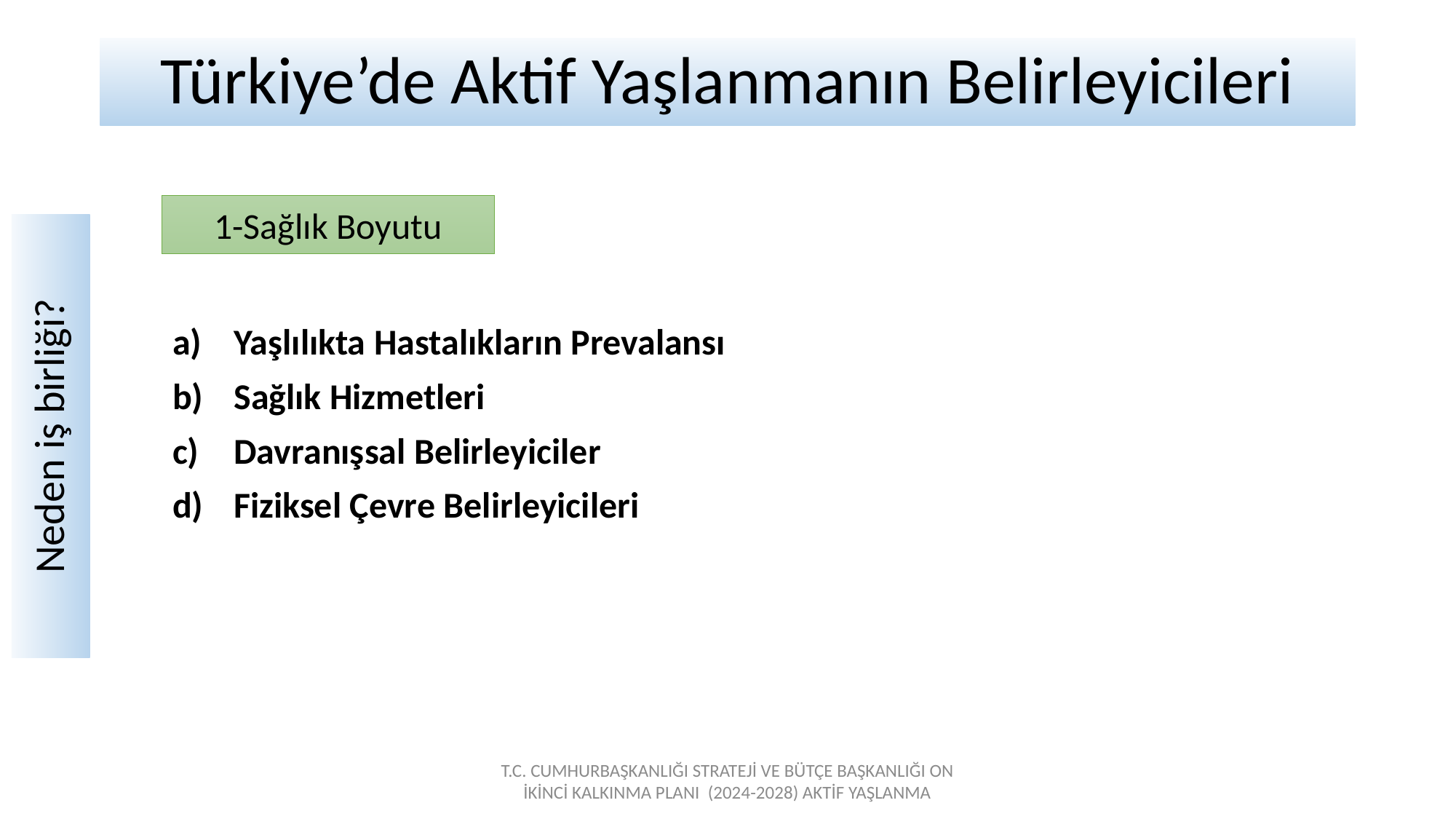

Türkiye’de Aktif Yaşlanmanın Belirleyicileri
1-Sağlık Boyutu
Yaşlılıkta Hastalıkların Prevalansı
Sağlık Hizmetleri
Davranışsal Belirleyiciler
Fiziksel Çevre Belirleyicileri

Neden iş birliği?
T.C. CUMHURBAŞKANLIĞI STRATEJİ VE BÜTÇE BAŞKANLIĞI ON İKİNCİ KALKINMA PLANI  (2024-2028) AKTİF YAŞLANMA